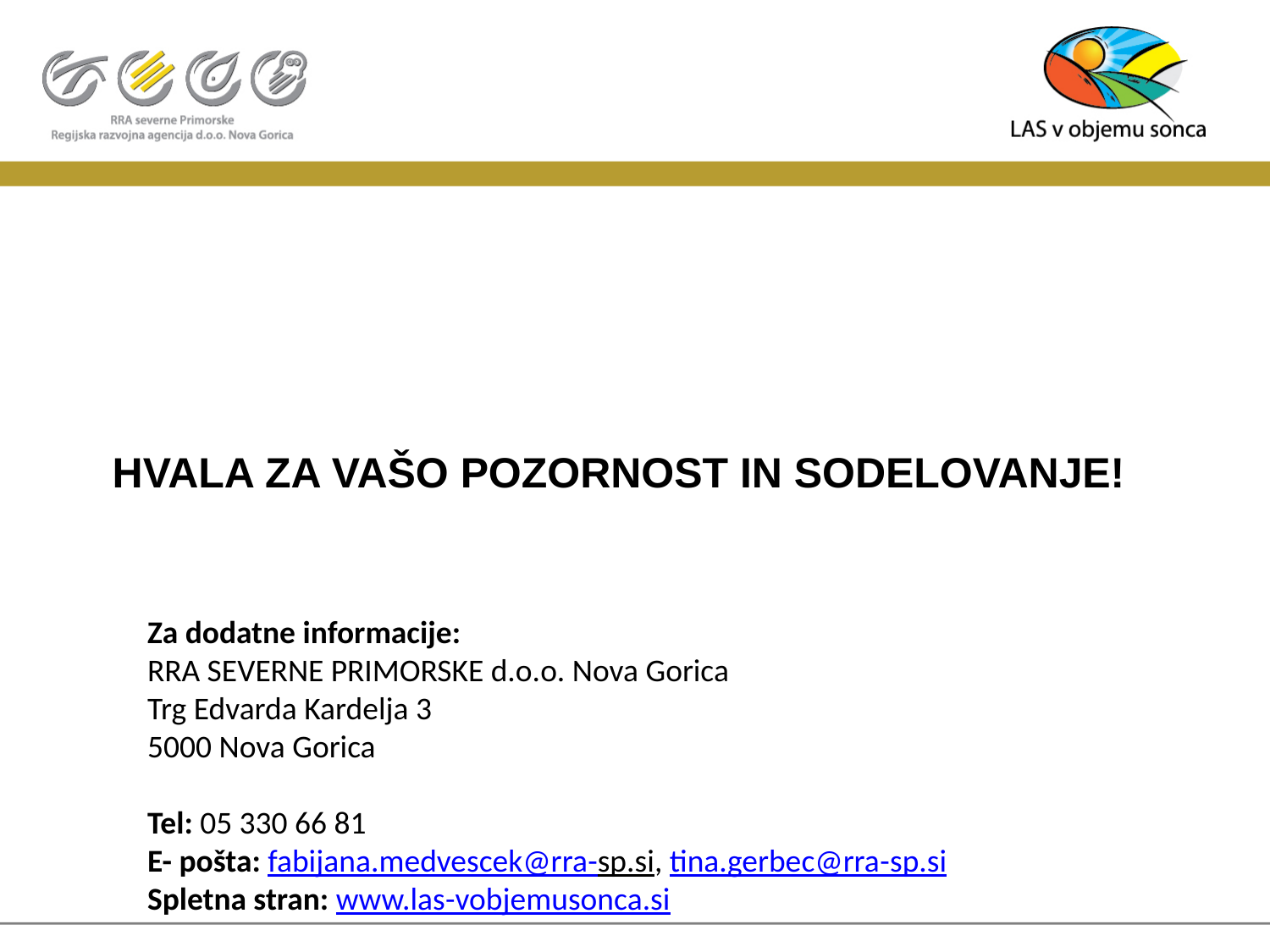

# HVALA ZA VAŠO POZORNOST IN SODELOVANJE!
Za dodatne informacije:
RRA SEVERNE PRIMORSKE d.o.o. Nova Gorica
Trg Edvarda Kardelja 3
5000 Nova Gorica

Tel: 05 330 66 81
E- pošta: fabijana.medvescek@rra-sp.si, tina.gerbec@rra-sp.si
Spletna stran: www.las-vobjemusonca.si